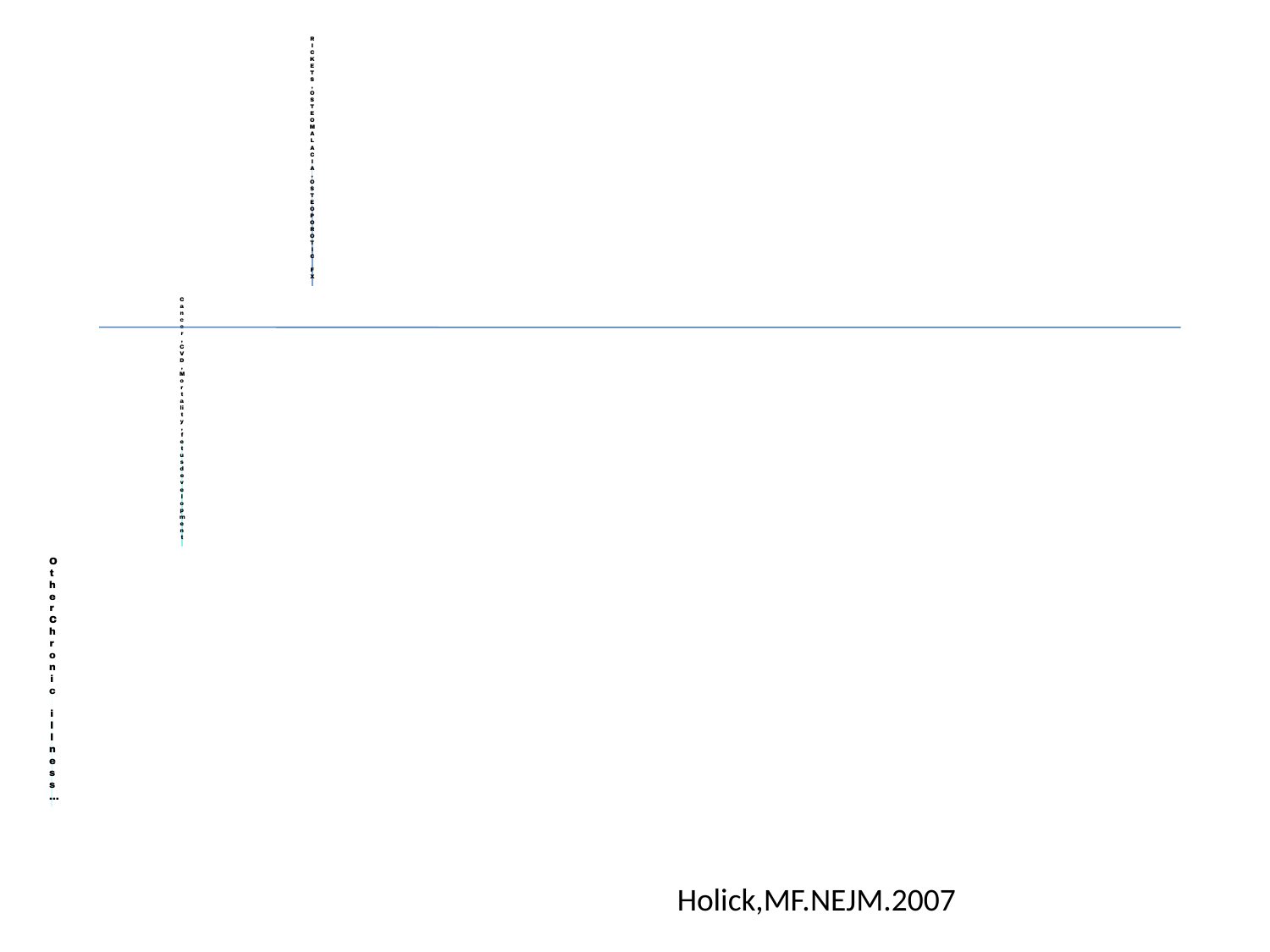

#
RICKETS,
OSTEOMALACIA,
OSTEOPOROTIC  FX
Cancer , CVD , Mortality , fetus development
Other Chronic illness…
Holick,MF.NEJM.2007